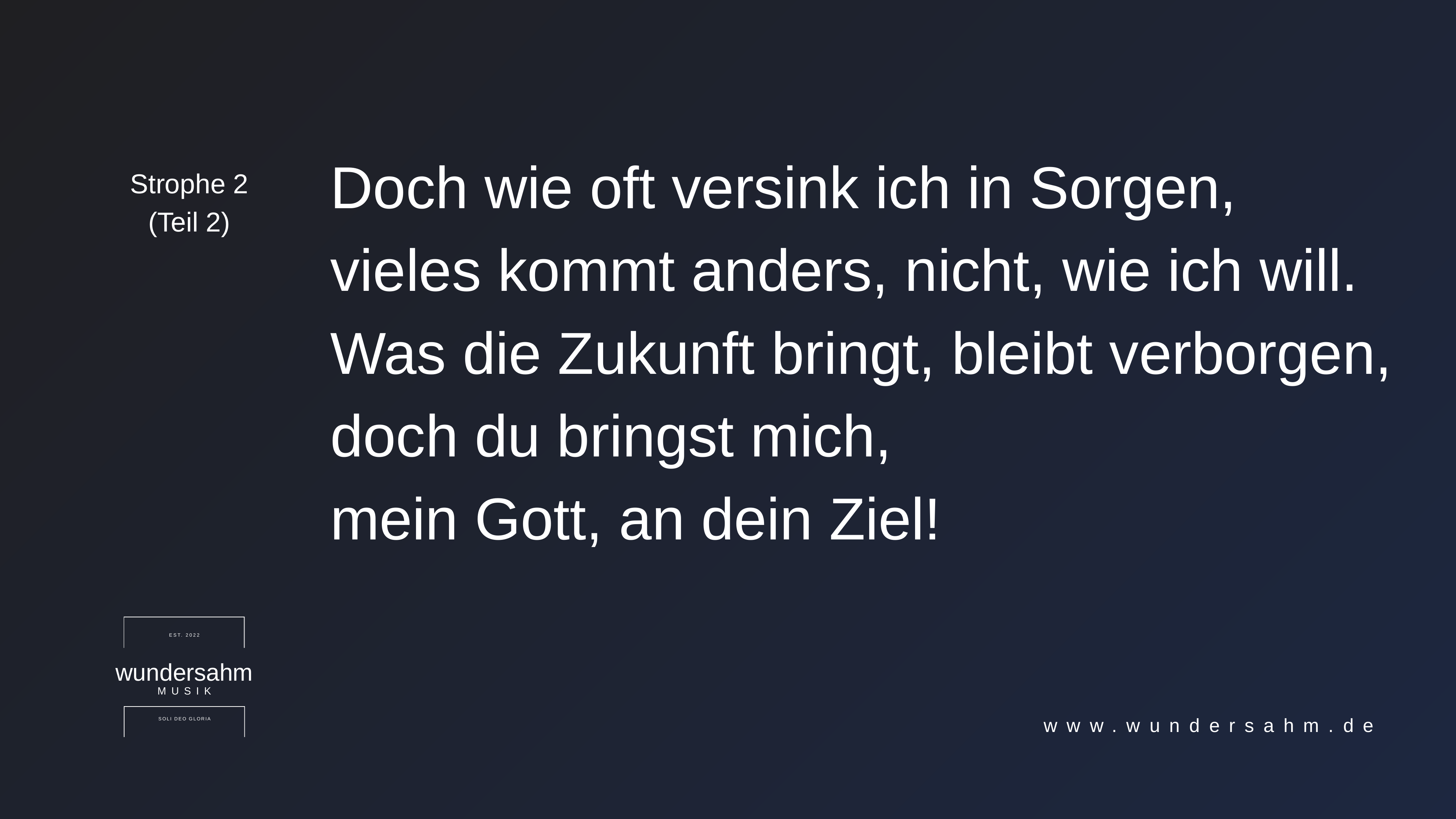

Doch wie oft versink ich in Sorgen,
vieles kommt anders, nicht, wie ich will.
Was die Zukunft bringt, bleibt verborgen,
doch du bringst mich,
mein Gott, an dein Ziel!
Strophe 2
(Teil 2)

EST. 2022
wundersahm
MUSIK

SOLI DEO GLORIA
www.wundersahm.de